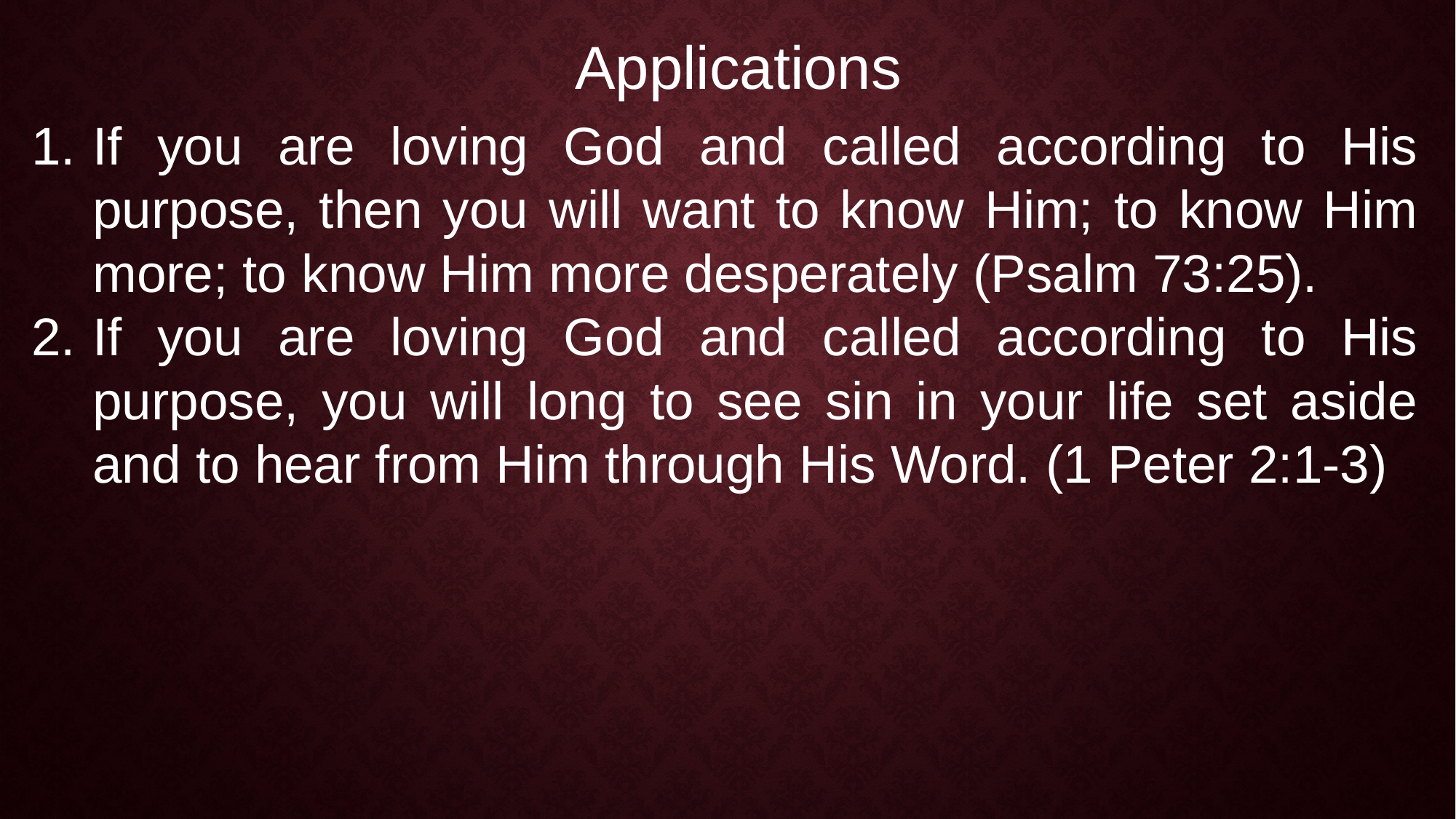

Applications
If you are loving God and called according to His purpose, then you will want to know Him; to know Him more; to know Him more desperately (Psalm 73:25).
If you are loving God and called according to His purpose, you will long to see sin in your life set aside and to hear from Him through His Word. (1 Peter 2:1-3)